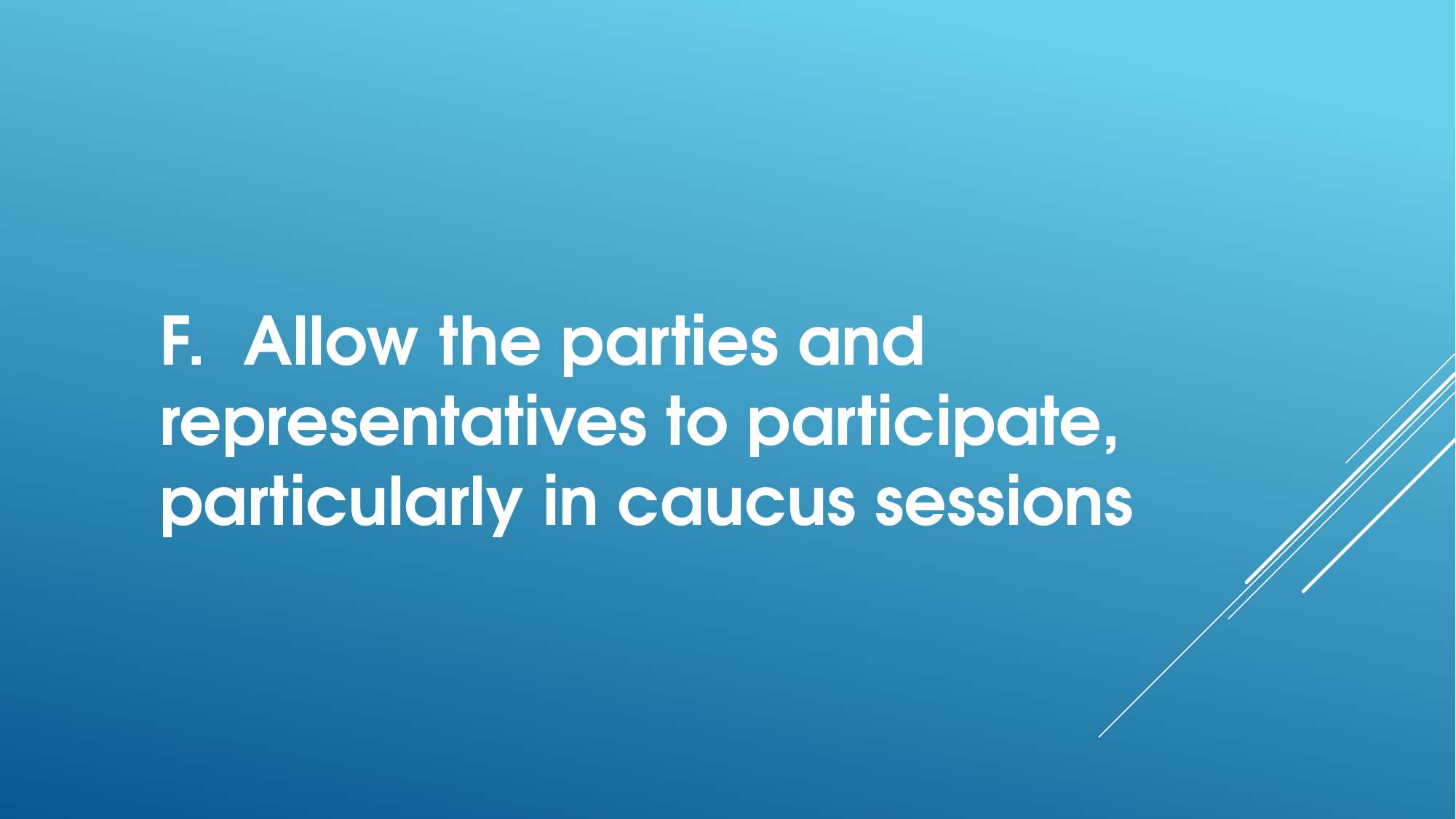

F.  Allow the parties and representatives to participate, particularly in caucus sessions